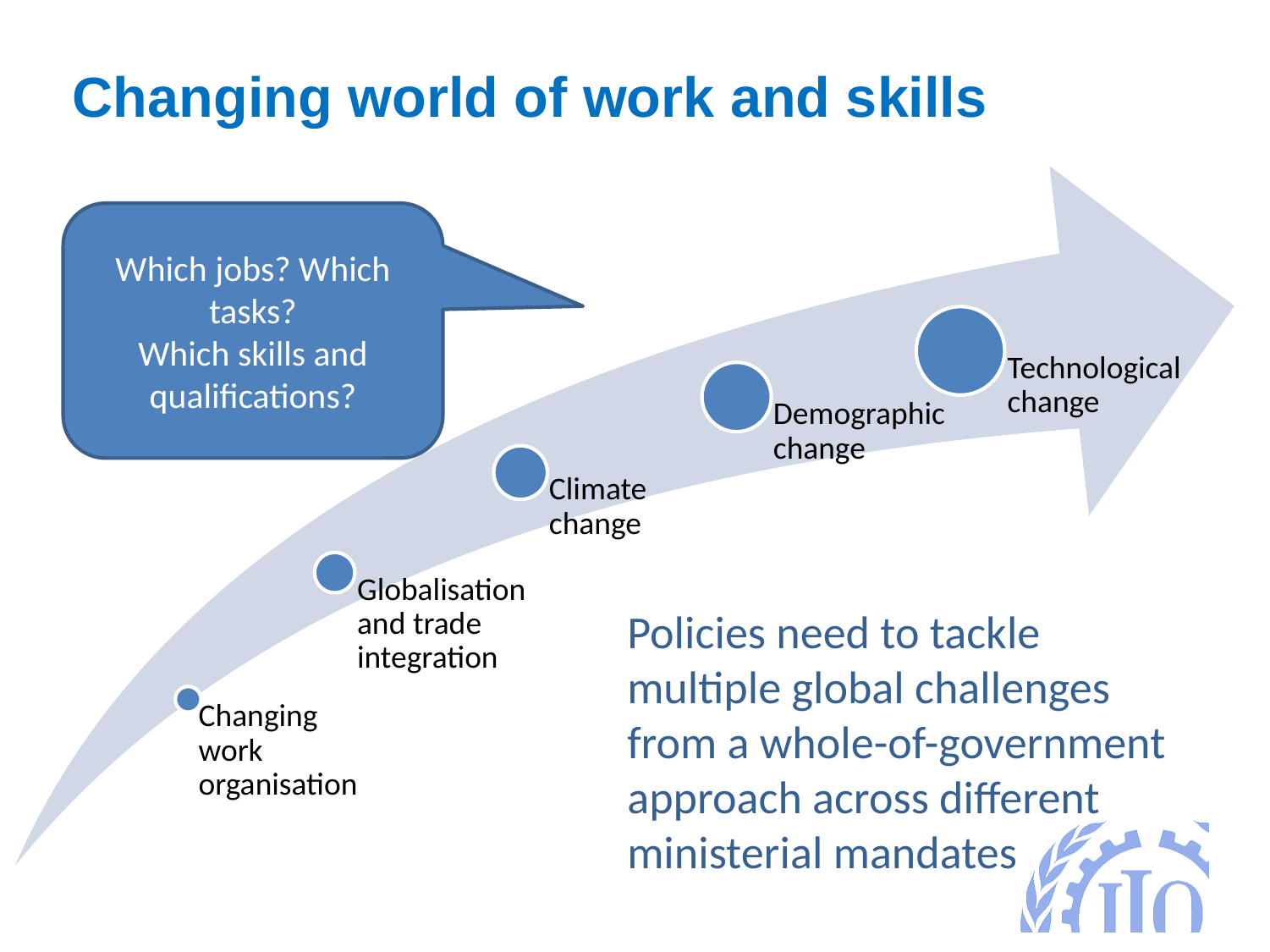

Changing world of work and skills

Changing work organisation
Globalisation and trade integration
Climate change
Demographic change
Technological change
Which jobs? Which tasks?
Which skills and qualifications?
Policies need to tackle multiple global challenges from a whole-of-government approach across different ministerial mandates